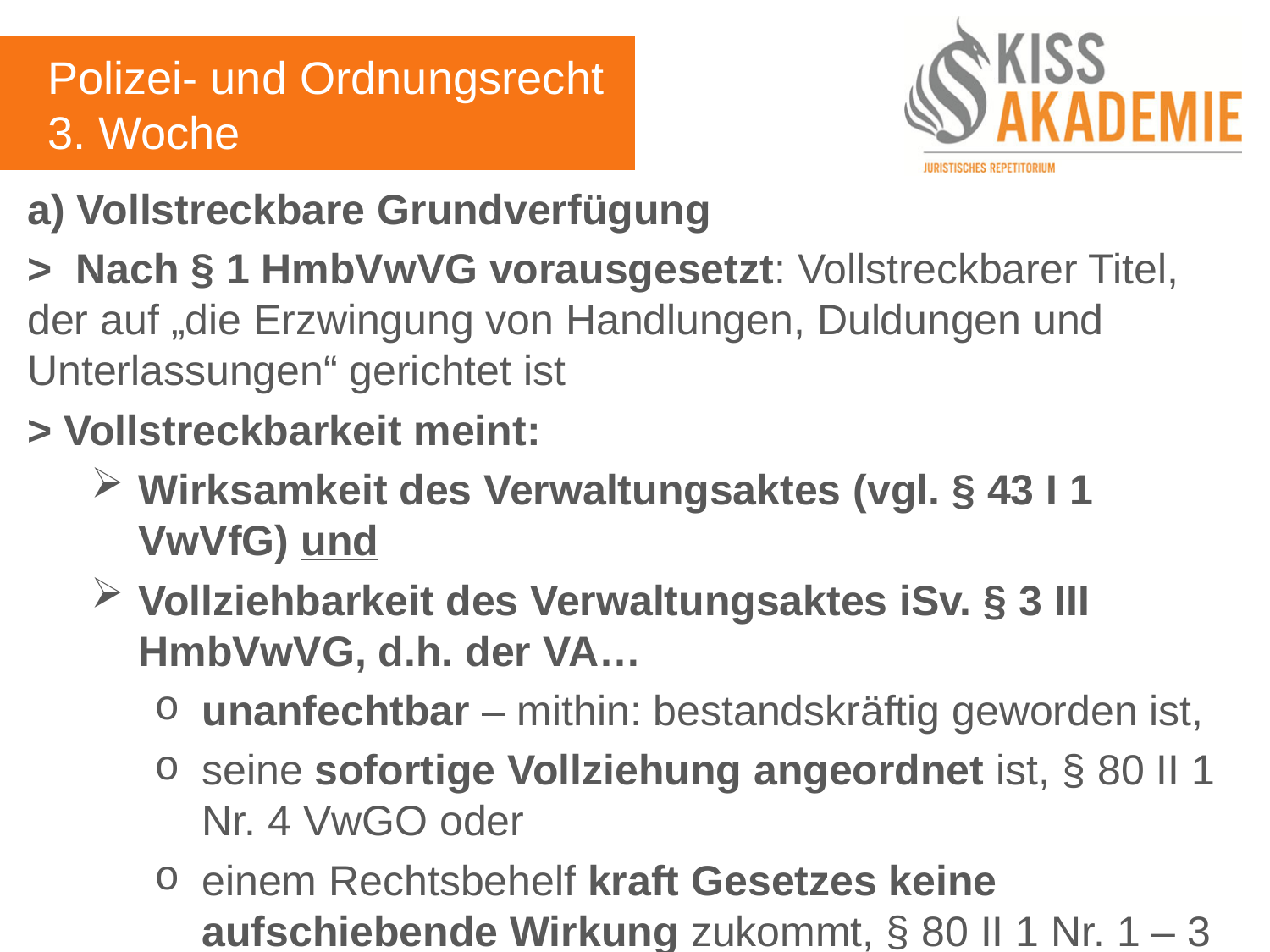

Polizei- und Ordnungsrecht
3. Woche
a) Vollstreckbare Grundverfügung
>  Nach § 1 HmbVwVG vorausgesetzt: Vollstreckbarer Titel, der auf „die Erzwingung von Handlungen, Duldungen und Unterlassungen“ gerichtet ist
> Vollstreckbarkeit meint:
Wirksamkeit des Verwaltungsaktes (vgl. § 43 I 1 VwVfG) und
Vollziehbarkeit des Verwaltungsaktes iSv. § 3 III HmbVwVG, d.h. der VA…
unanfechtbar – mithin: bestandskräftig geworden ist,
seine sofortige Vollziehung angeordnet ist, § 80 II 1 Nr. 4 VwGO oder
einem Rechtsbehelf kraft Gesetzes keine aufschiebende Wirkung zukommt, § 80 II 1 Nr. 1 – 3 VwGO